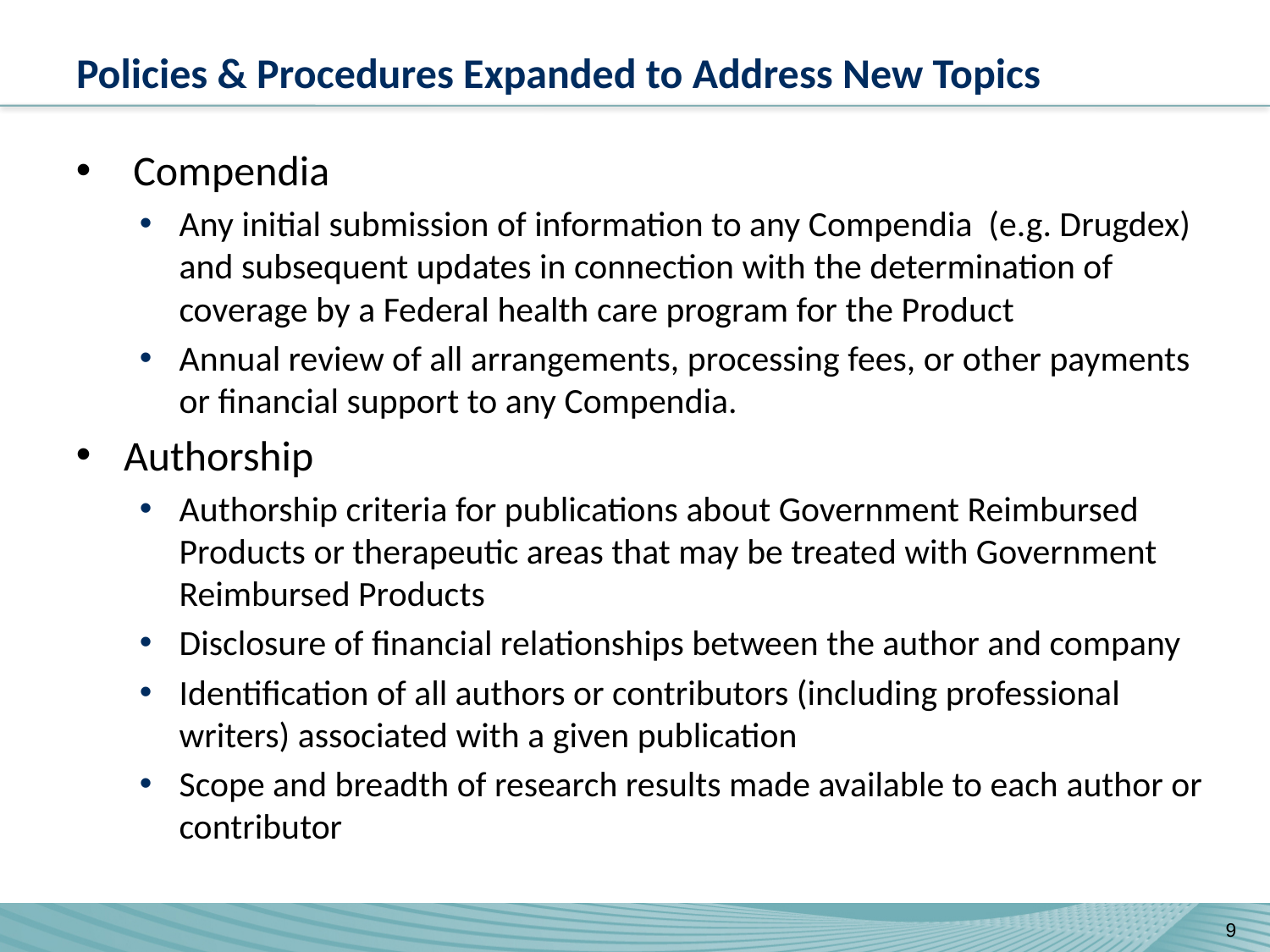

# Policies & Procedures Expanded to Address New Topics
 Compendia
Any initial submission of information to any Compendia  (e.g. Drugdex) and subsequent updates in connection with the determination of coverage by a Federal health care program for the Product
Annual review of all arrangements, processing fees, or other payments or financial support to any Compendia.
Authorship
Authorship criteria for publications about Government Reimbursed Products or therapeutic areas that may be treated with Government Reimbursed Products
Disclosure of financial relationships between the author and company
Identification of all authors or contributors (including professional writers) associated with a given publication
Scope and breadth of research results made available to each author or contributor